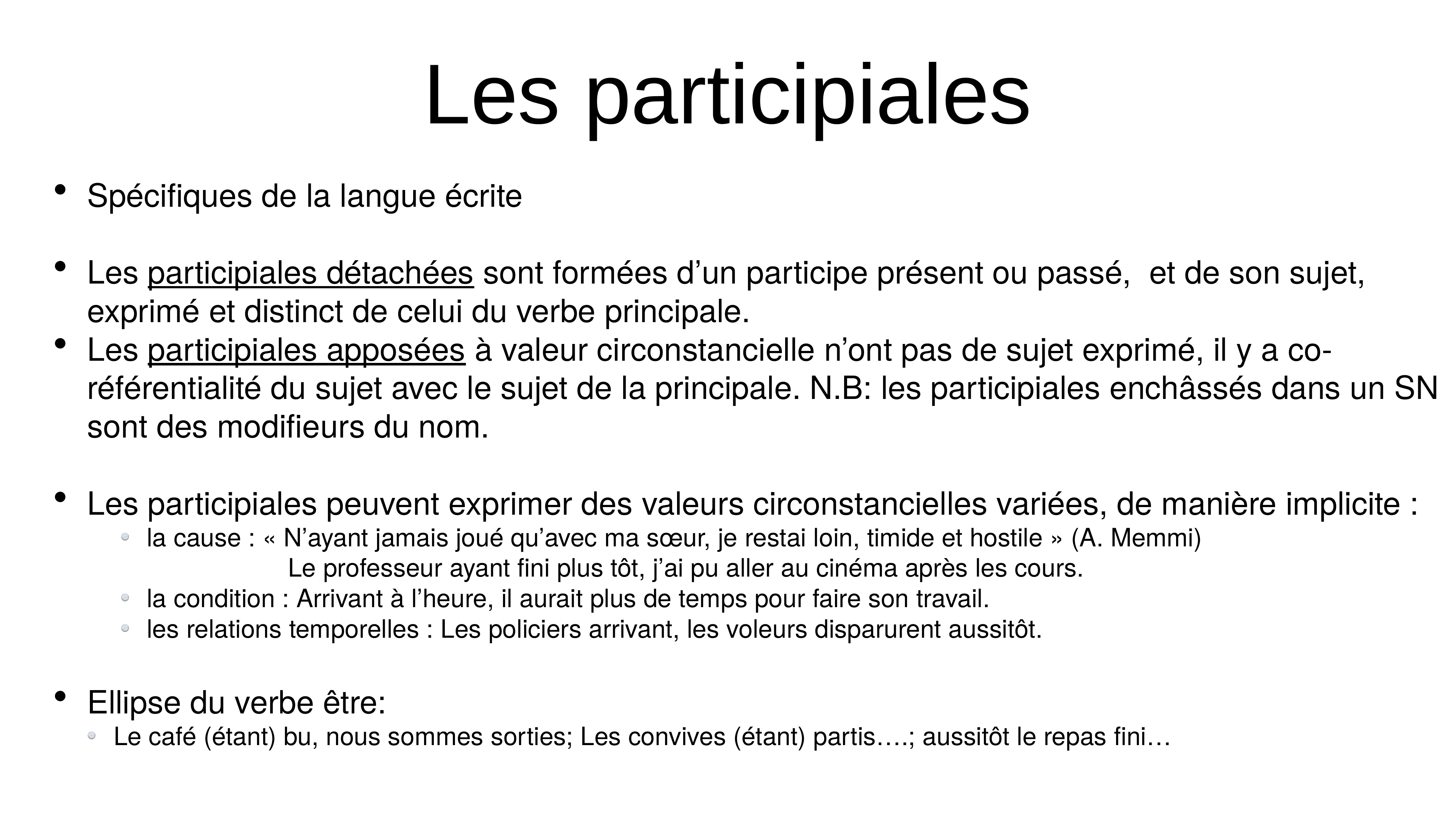

# Les participiales
Spécifiques de la langue écrite
Les participiales détachées sont formées d’un participe présent ou passé,  et de son sujet,  exprimé et distinct de celui du verbe principale.
Les participiales apposées à valeur circonstancielle n’ont pas de sujet exprimé, il y a co-référentialité du sujet avec le sujet de la principale. N.B: les participiales enchâssés dans un SN sont des modifieurs du nom.
Les participiales peuvent exprimer des valeurs circonstancielles variées, de manière implicite :
la cause : « N’ayant jamais joué qu’avec ma sœur, je restai loin, timide et hostile » (A. Memmi)
                                 Le professeur ayant fini plus tôt, j’ai pu aller au cinéma après les cours.
la condition : Arrivant à l’heure, il aurait plus de temps pour faire son travail.
les relations temporelles : Les policiers arrivant, les voleurs disparurent aussitôt.
Ellipse du verbe être:
Le café (étant) bu, nous sommes sorties; Les convives (étant) partis….; aussitôt le repas fini…